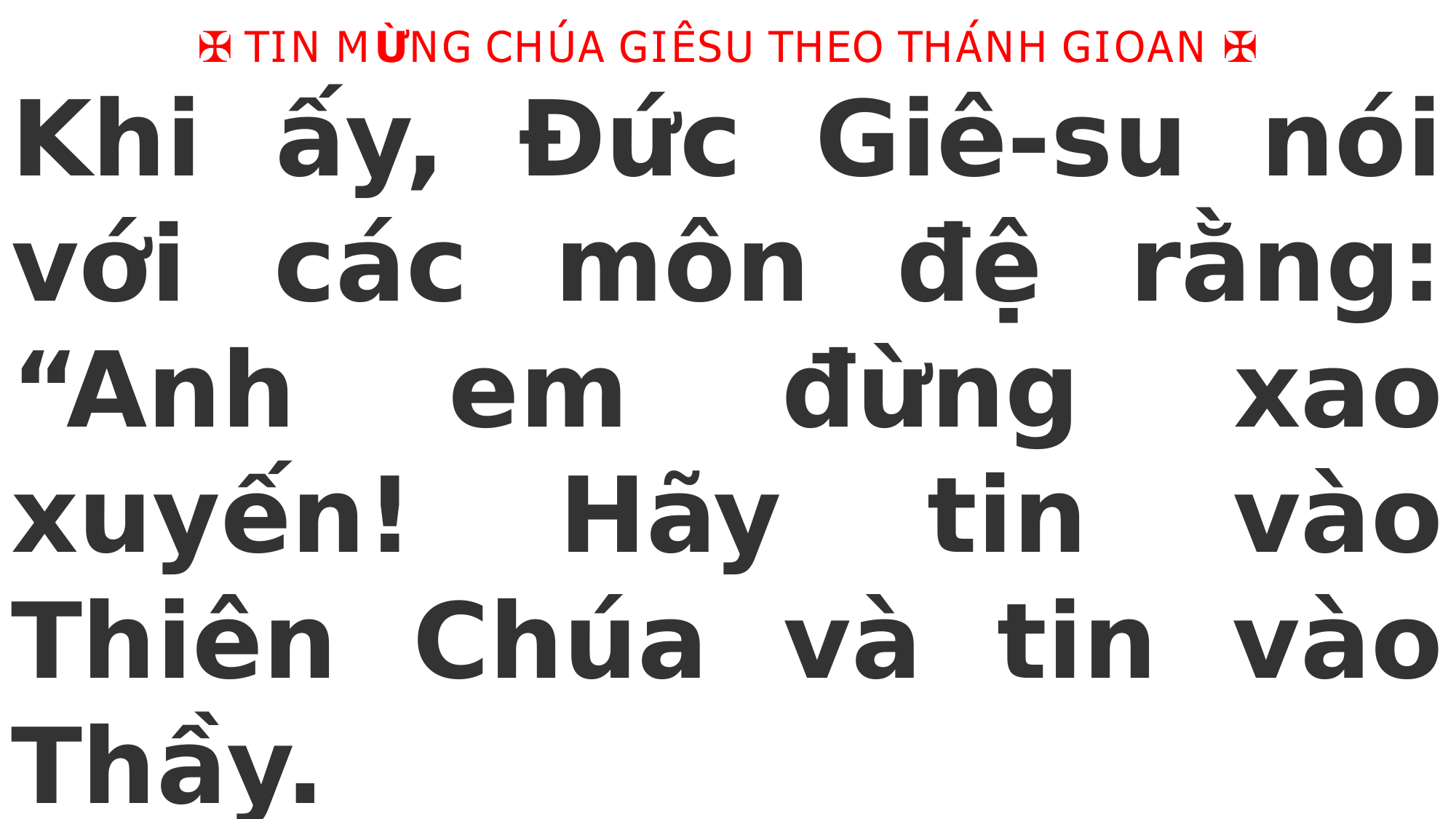

✠ TIN MỪNG CHÚA GIÊSU THEO THÁNH GIOAN ✠
Khi ấy, Đức Giê-su nói với các môn đệ rằng: “Anh em đừng xao xuyến! Hãy tin vào Thiên Chúa và tin vào Thầy.